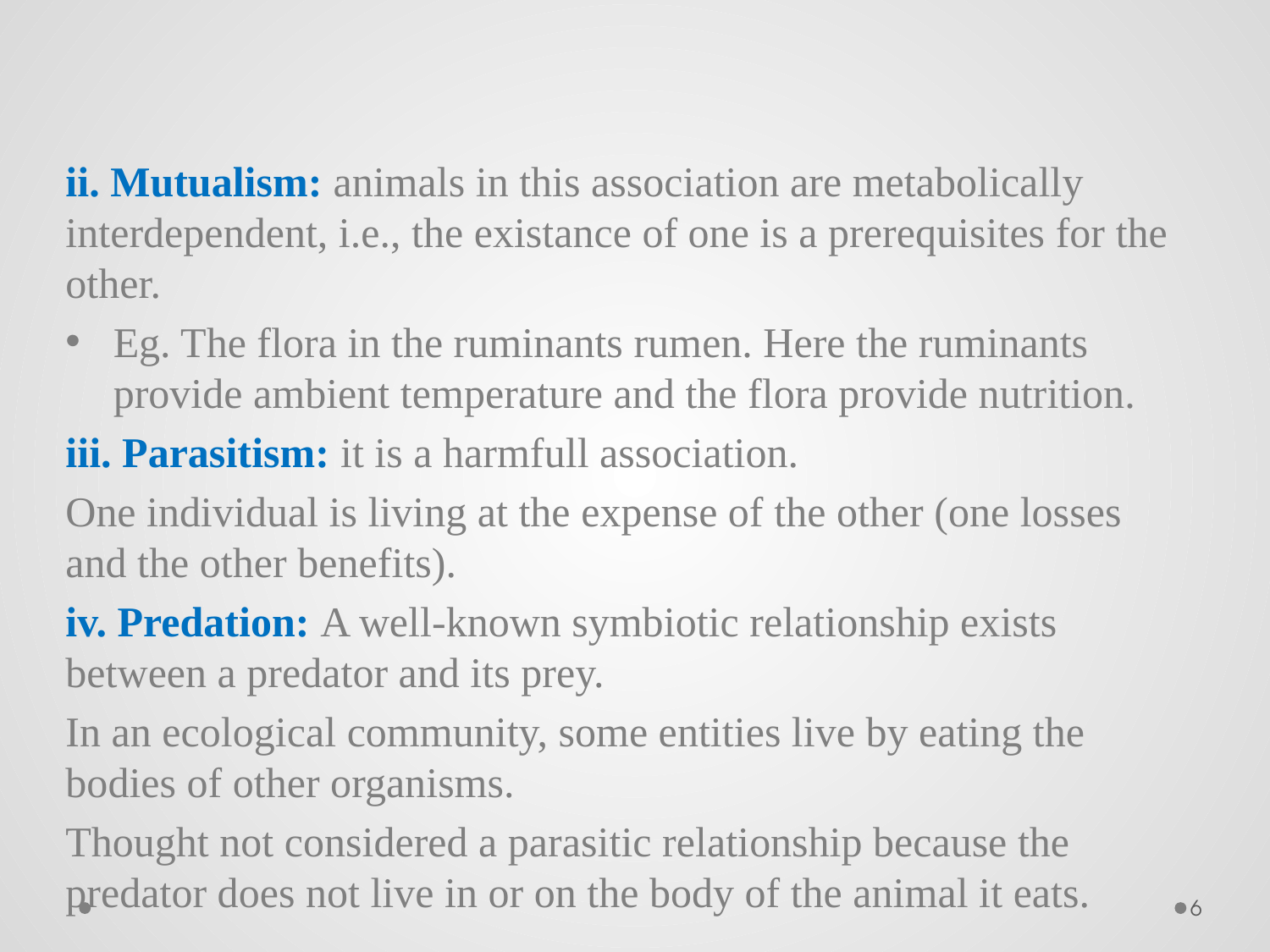

# cont.
ii. Mutualism: animals in this association are metabolically interdependent, i.e., the existance of one is a prerequisites for the other.
Eg. The flora in the ruminants rumen. Here the ruminants provide ambient temperature and the flora provide nutrition.
iii. Parasitism: it is a harmfull association.
One individual is living at the expense of the other (one losses and the other benefits).
iv. Predation: A well-known symbiotic relationship exists between a predator and its prey.
In an ecological community, some entities live by eating the bodies of other organisms.
Thought not considered a parasitic relationship because the predator does not live in or on the body of the animal it eats.
6